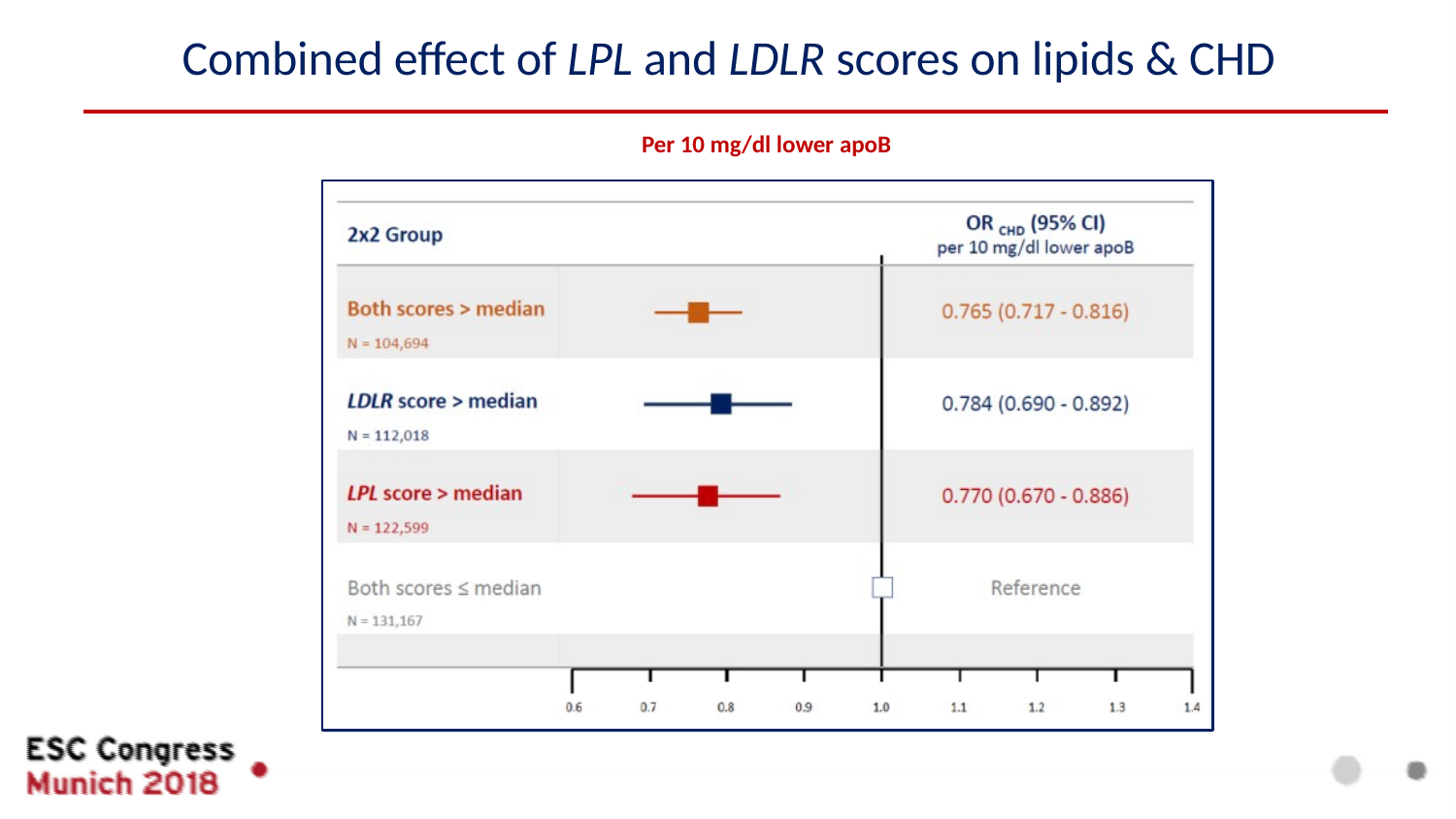

# Combined effect of LPL and LDLR scores on lipids & CHD

Per 10 mg/dl lower apoB